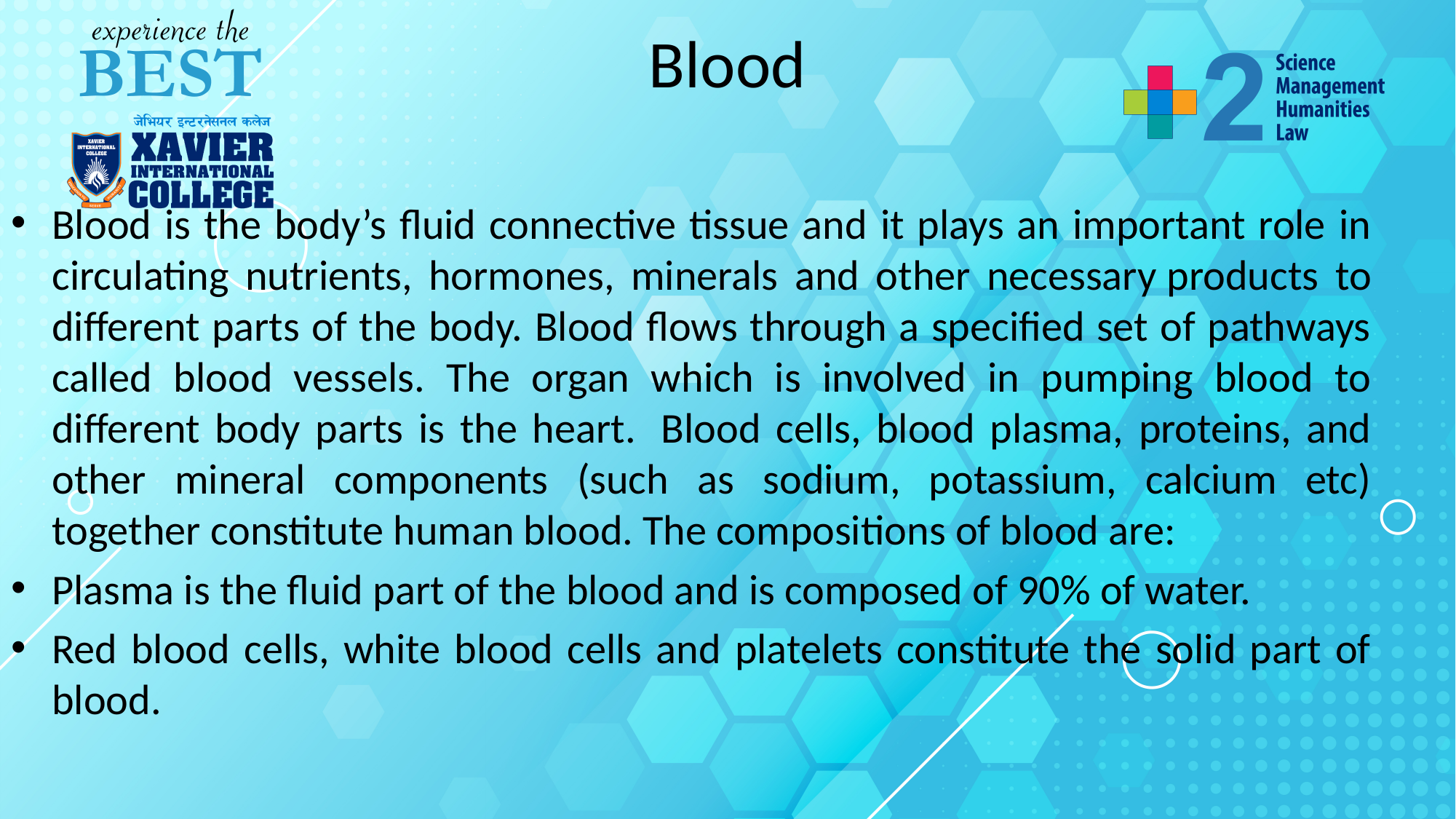

# Blood
Blood is the body’s fluid connective tissue and it plays an important role in circulating nutrients, hormones, minerals and other necessary products to different parts of the body. Blood flows through a specified set of pathways called blood vessels. The organ which is involved in pumping blood to different body parts is the heart.  Blood cells, blood plasma, proteins, and other mineral components (such as sodium, potassium, calcium etc) together constitute human blood. The compositions of blood are:
Plasma is the fluid part of the blood and is composed of 90% of water.
Red blood cells, white blood cells and platelets constitute the solid part of blood.